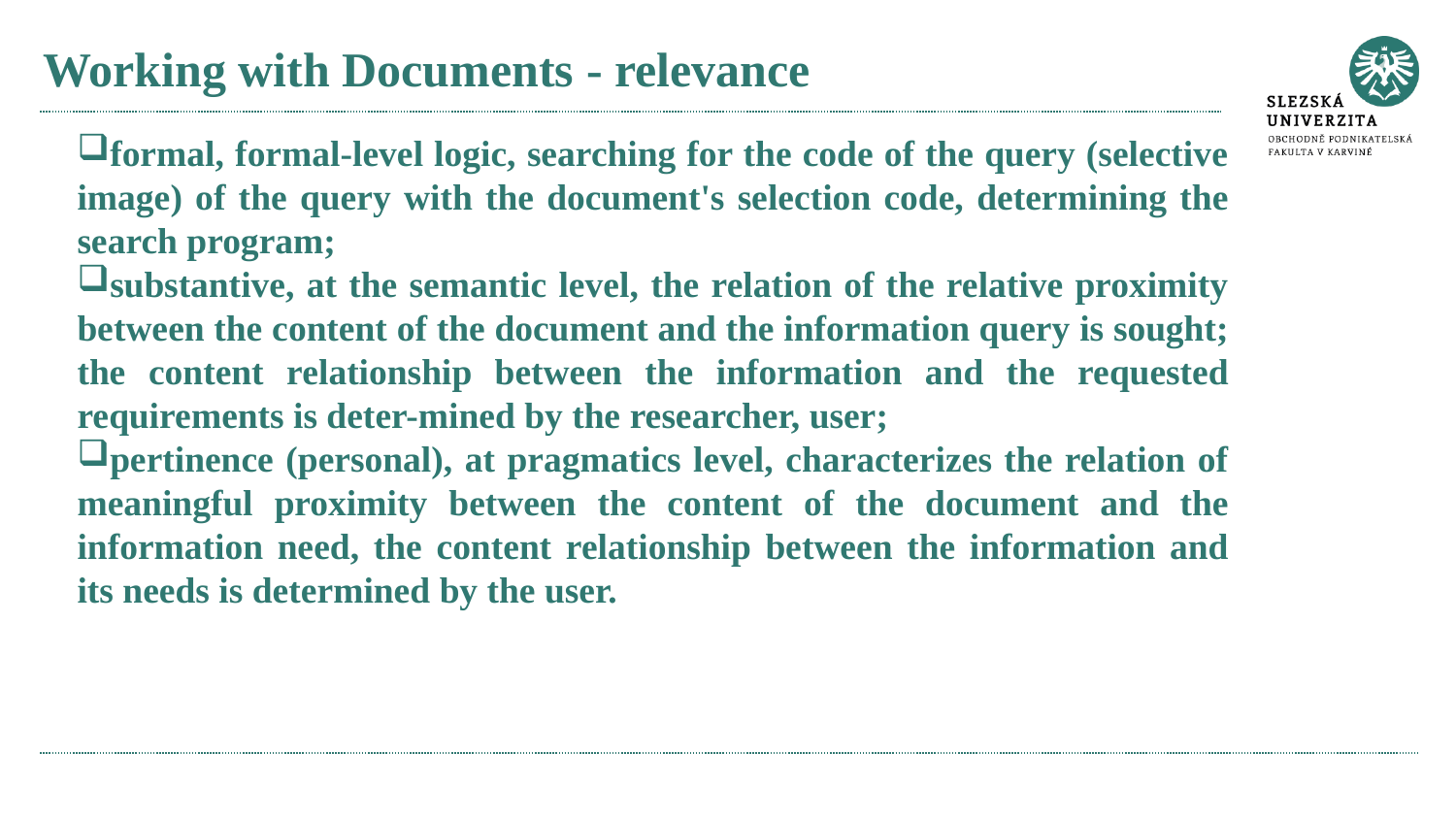

# Working with Documents - relevance
formal, formal-level logic, searching for the code of the query (selective image) of the query with the document's selection code, determining the search program;
substantive, at the semantic level, the relation of the relative proximity between the content of the document and the information query is sought; the content relationship between the information and the requested requirements is deter-mined by the researcher, user;
pertinence (personal), at pragmatics level, characterizes the relation of meaningful proximity between the content of the document and the information need, the content relationship between the information and its needs is determined by the user.